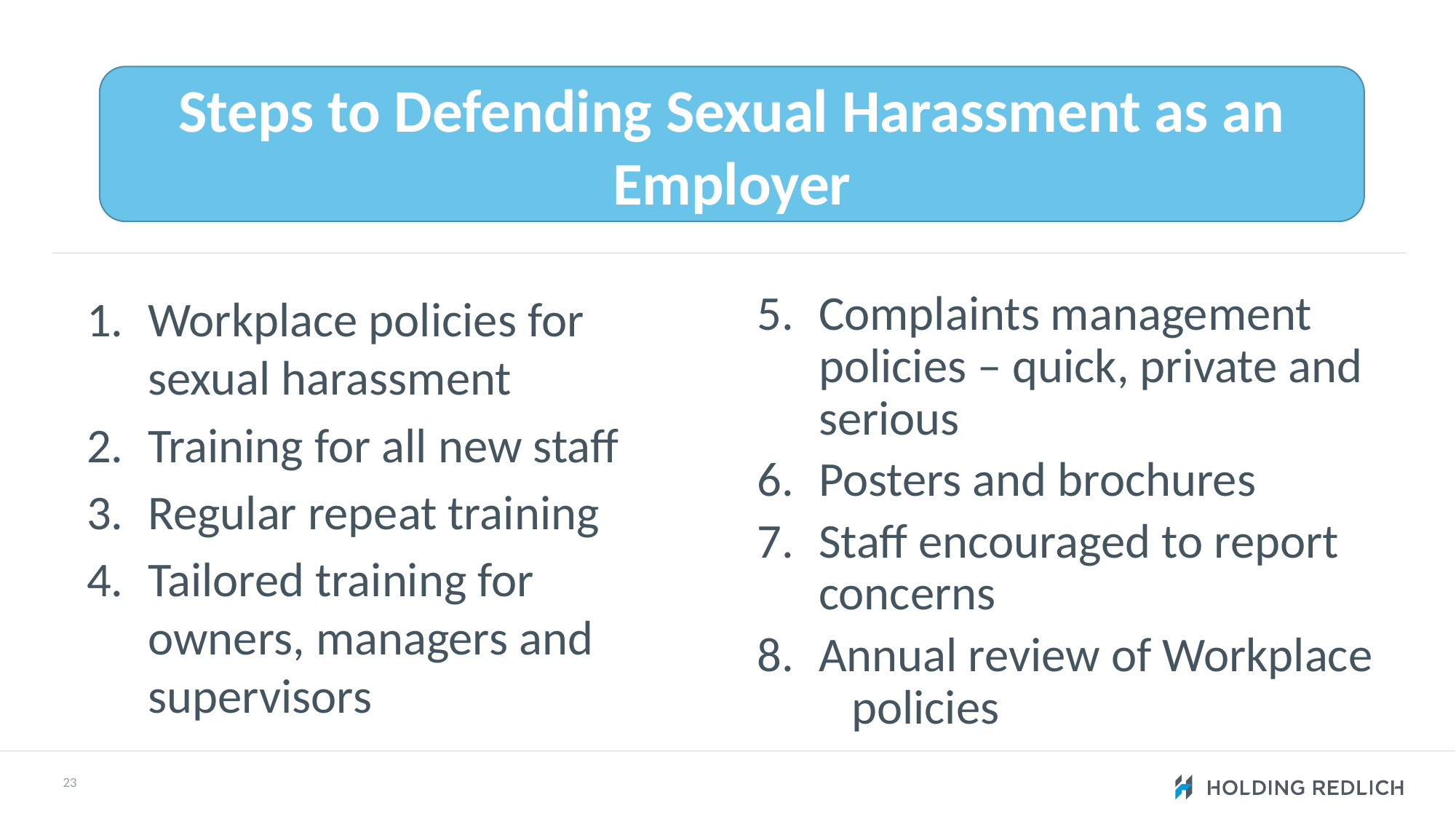

Steps to Defending Sexual Harassment as an Employer
Workplace policies for sexual harassment
Training for all new staff
Regular repeat training
Tailored training for owners, managers and supervisors

Complaints management policies – quick, private and serious
Posters and brochures
Staff encouraged to report concerns
Annual review of Workplace    policies

23